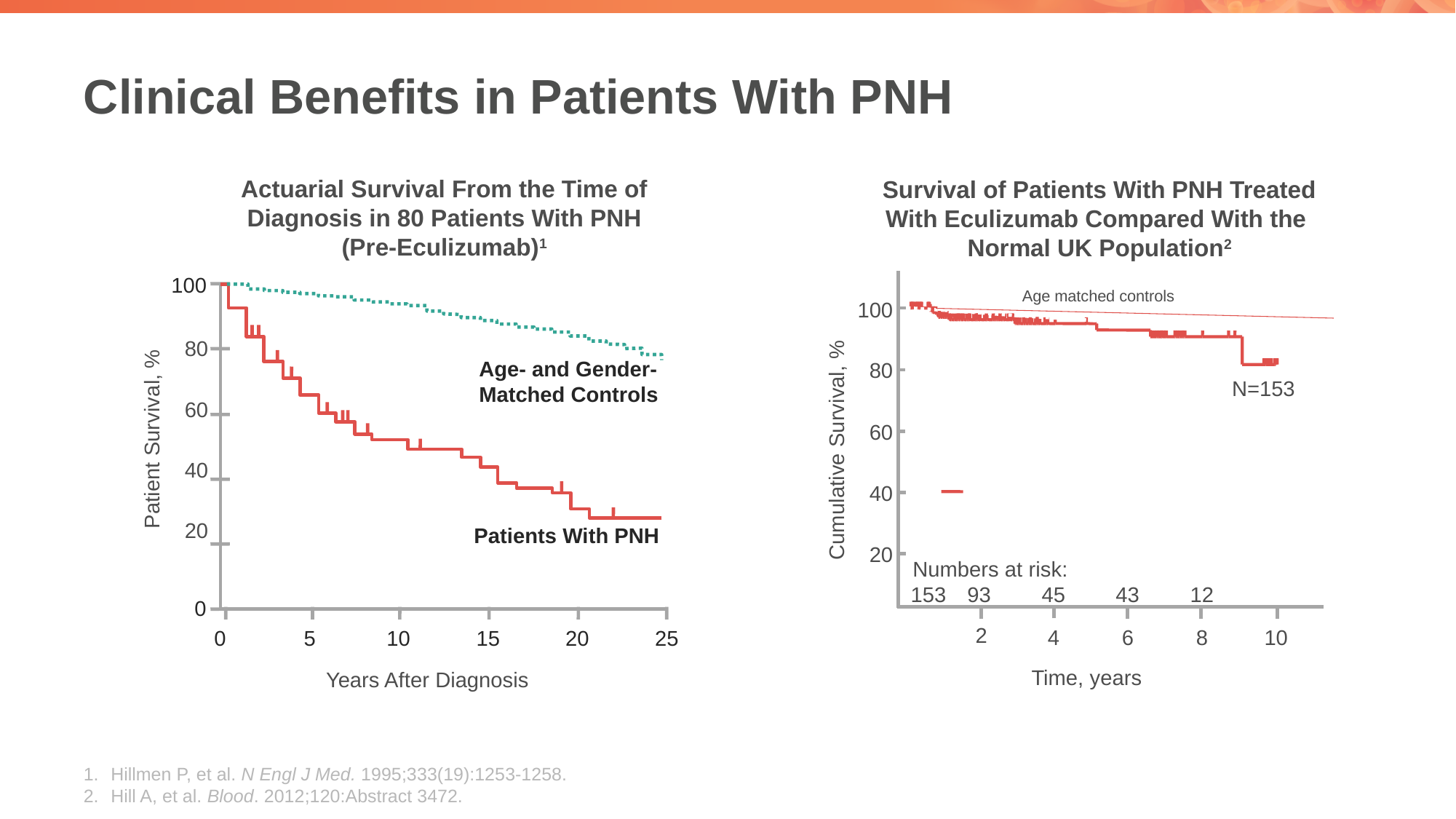

# Clinical Benefits in Patients With PNH
Actuarial Survival From the Time of Diagnosis in 80 Patients With PNH (Pre-Eculizumab)1
Survival of Patients With PNH Treated
With Eculizumab Compared With the
Normal UK Population2
100
Age matched controls

100

80

Age- and Gender-
Matched Controls
Age- and gender-
matched controls
80
2
N=153
60

60
Age- and gender-matched
normal population
Patient Survival, %

Cumulative Survival, %
40

Eculizumab-treated PNH population
40
Patients with PNH
20
Patients With PNH

20
Numbers at risk:
0
153
93
45
43
12
0
0
0

2
0
4
6
8
10
0
5
10
15
20
25
Time, years
Years After Diagnosis
Hillmen P, et al. N Engl J Med. 1995;333(19):1253-1258.
Hill A, et al. Blood. 2012;120:Abstract 3472.